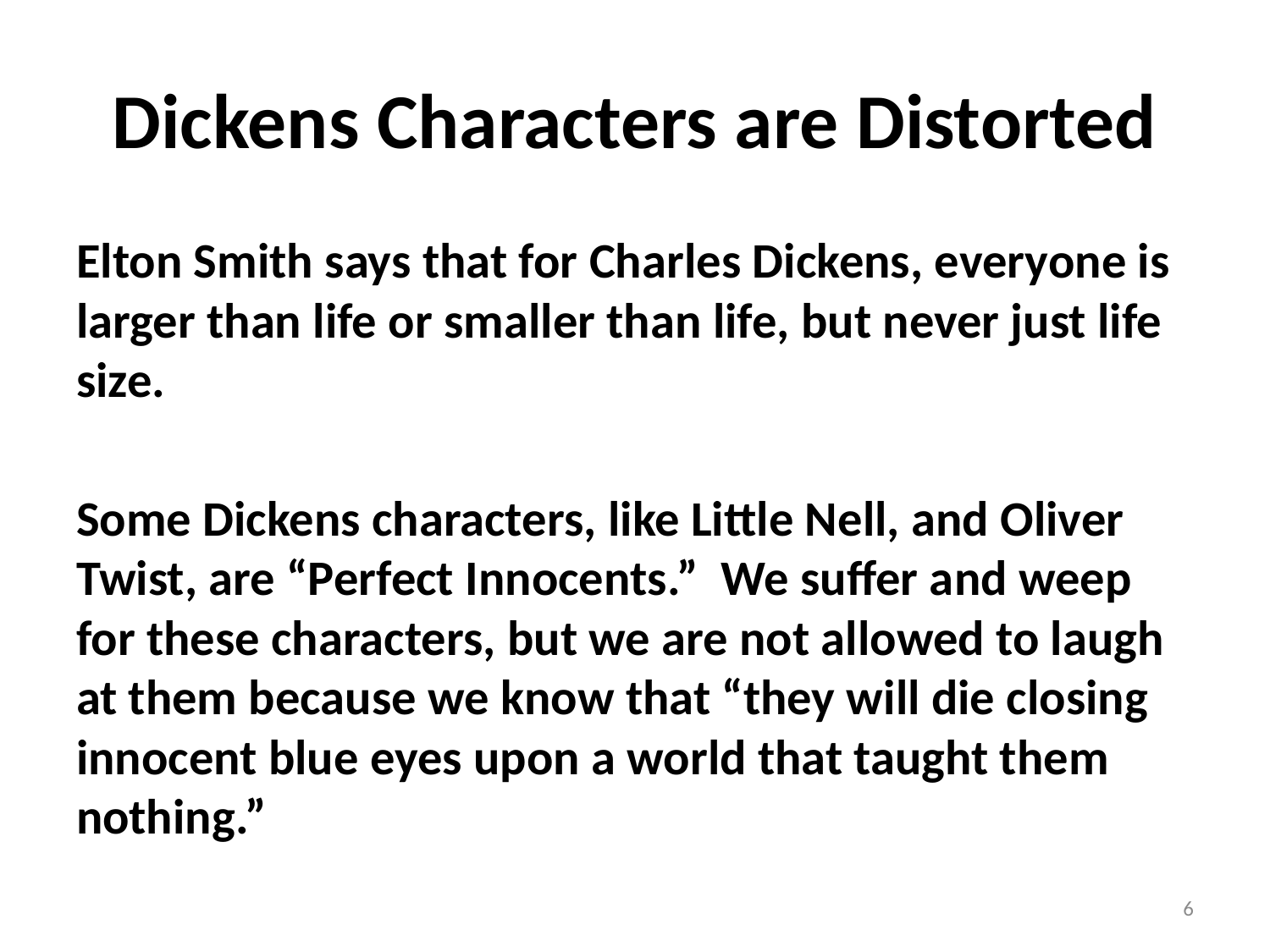

# Dickens Characters are Distorted
Elton Smith says that for Charles Dickens, everyone is larger than life or smaller than life, but never just life size.

Some Dickens characters, like Little Nell, and Oliver Twist, are “Perfect Innocents.”  We suffer and weep for these characters, but we are not allowed to laugh at them because we know that “they will die closing innocent blue eyes upon a world that taught them nothing.”
6